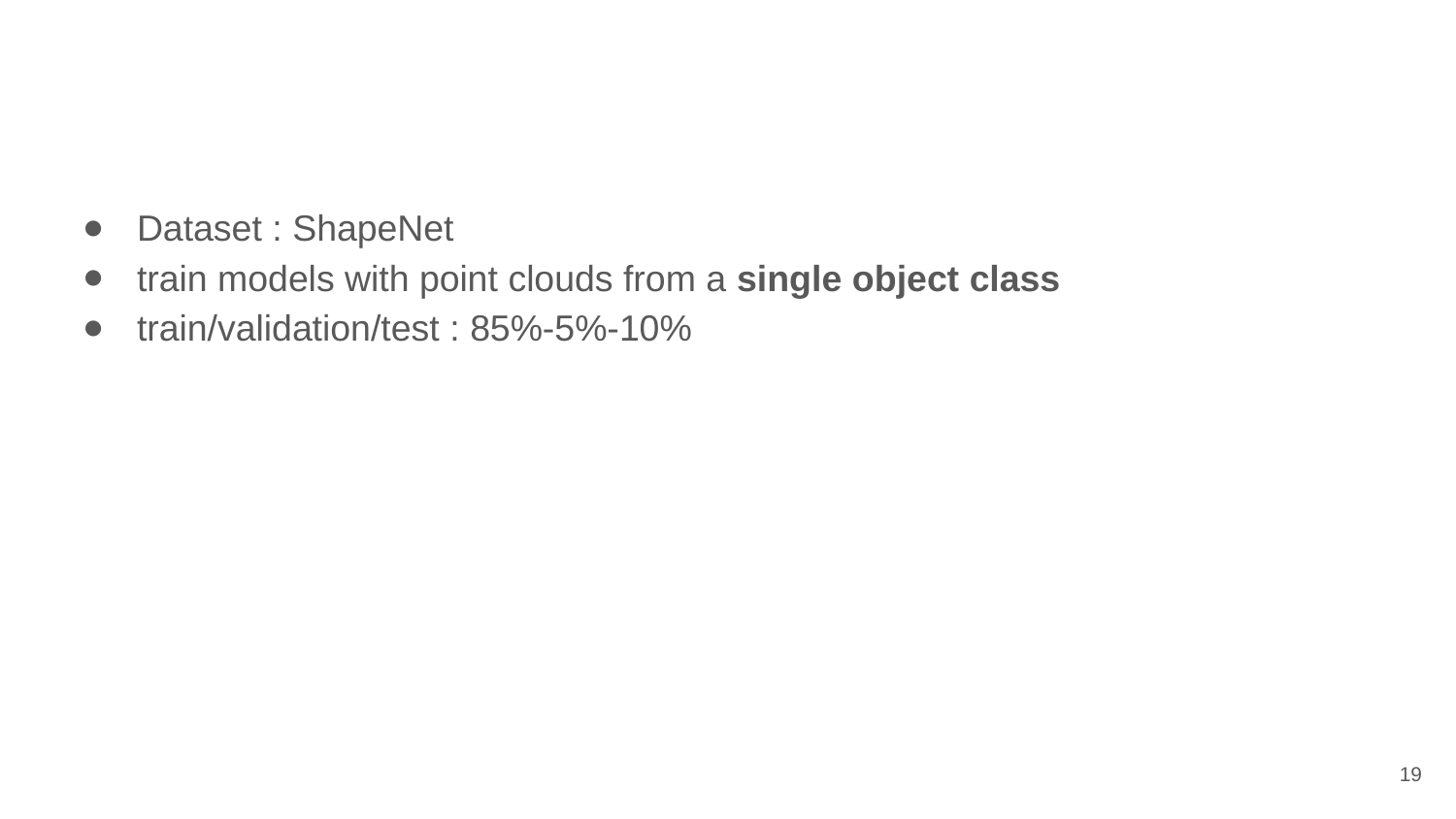

#
Dataset : ShapeNet
train models with point clouds from a single object class
train/validation/test : 85%-5%-10%
19